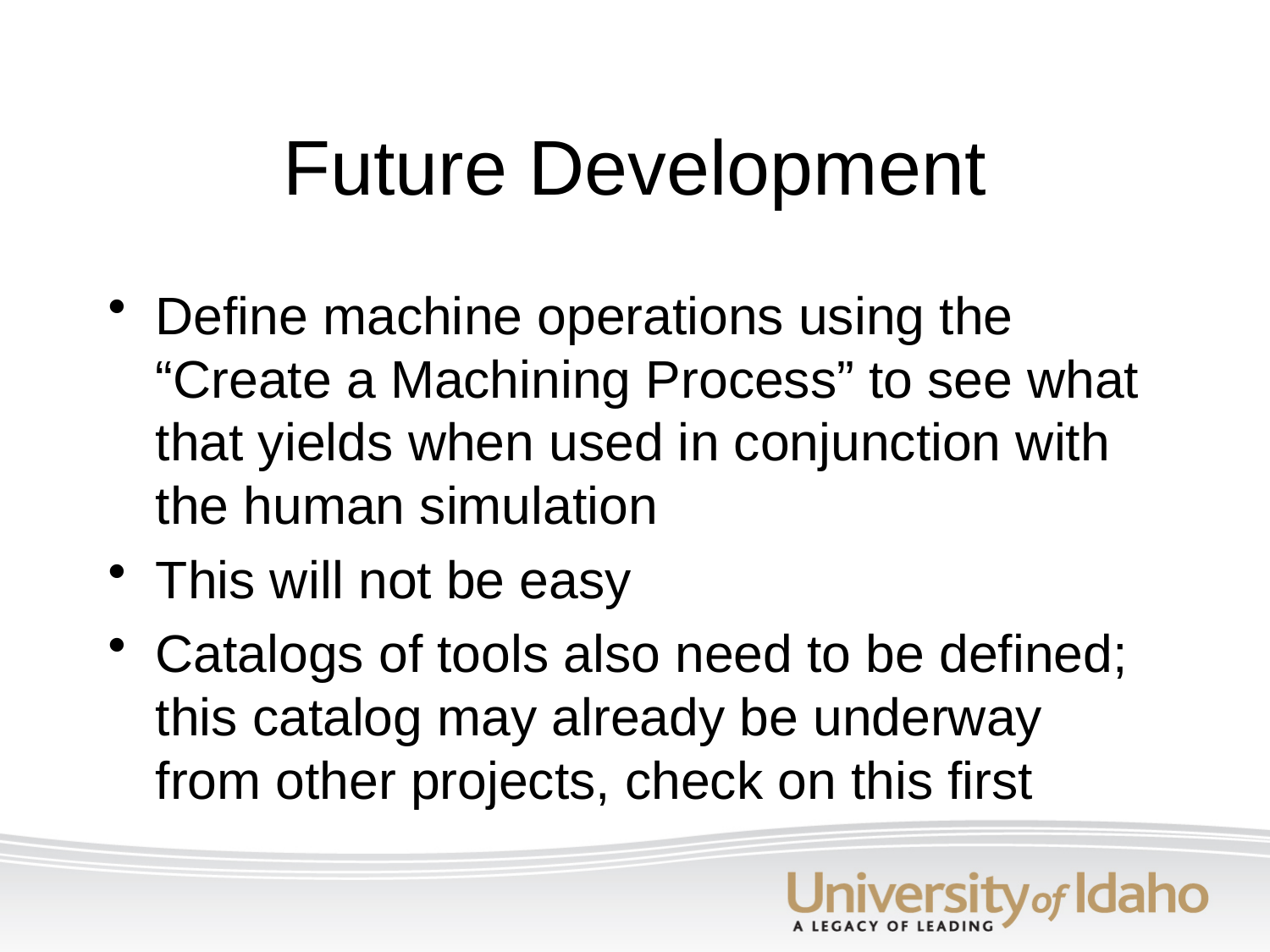

# Future Development
Define machine operations using the “Create a Machining Process” to see what that yields when used in conjunction with the human simulation
This will not be easy
Catalogs of tools also need to be defined; this catalog may already be underway from other projects, check on this first